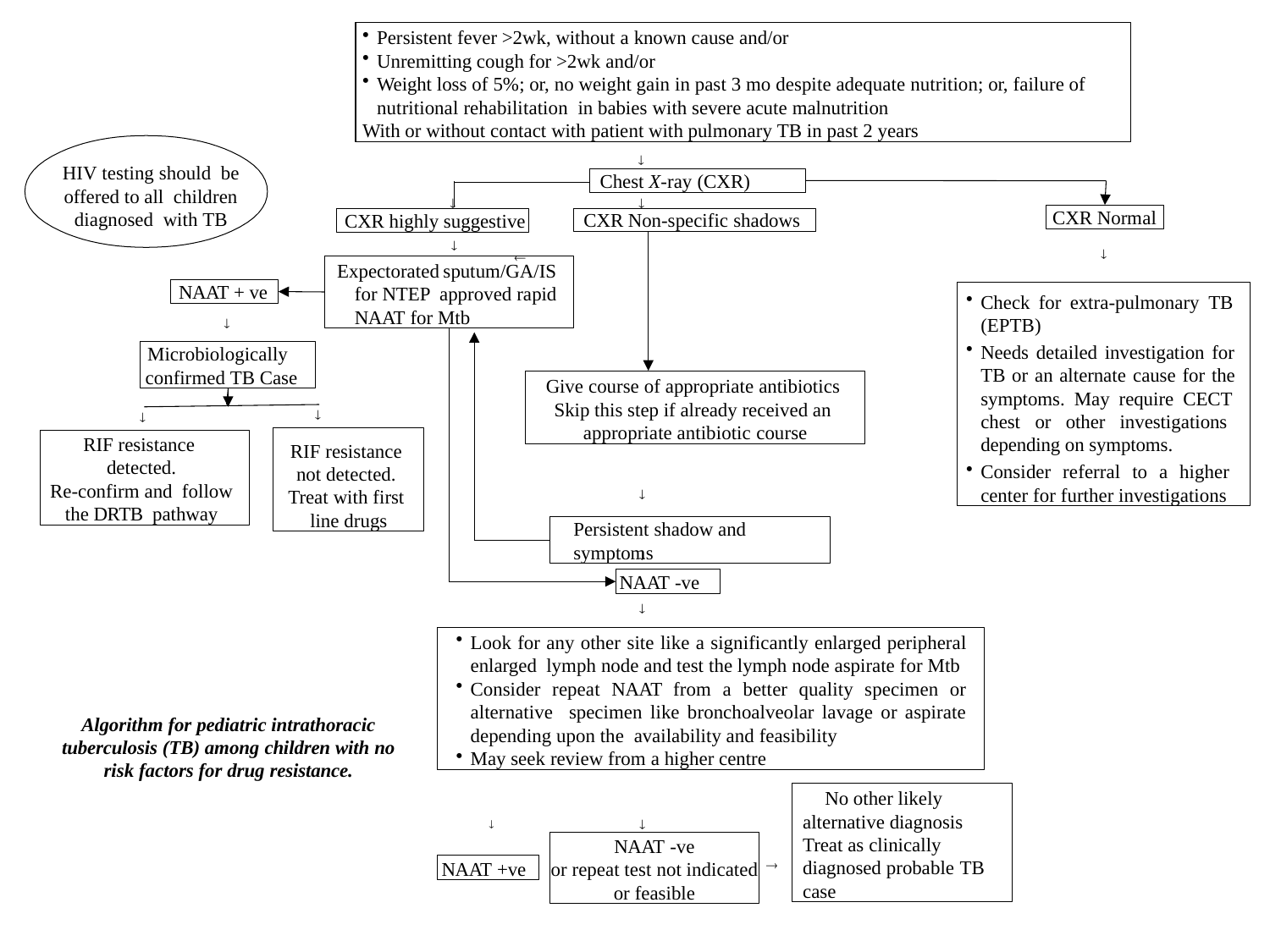

Persistent fever >2wk, without a known cause and/or
Unremitting cough for >2wk and/or
Weight loss of 5%; or, no weight gain in past 3 mo despite adequate nutrition; or, failure of nutritional rehabilitation  in babies with severe acute malnutrition
With or without contact with patient with pulmonary TB in past 2 years

↓
HIV testing should  be offered to all  children diagnosed  with TB
Chest X-ray (CXR)

↓
↓
CXR Normal
CXR Non-specific shadows
CXR highly suggestive
↓
↓
←
Expectorated sputum/GA/IS for NTEP  approved rapid NAAT for Mtb
NAAT + ve
Check for extra-pulmonary TB  (EPTB)
Needs detailed investigation for  TB or an alternate cause for the  symptoms. May require CECT  chest or other investigations  depending on symptoms.
Consider referral to a higher  center for further investigations
↓
Microbiologically  confirmed TB Case
Give course of appropriate antibiotics  Skip this step if already received an  appropriate antibiotic course
↓
↓
RIF resistance  not detected.  Treat with first  line drugs
RIF resistance  detected.
Re-confirm and  follow the DRTB  pathway
↓
Persistent shadow and symptoms
↓
NAAT -ve
↓
Look for any other site like a significantly enlarged peripheral enlarged  lymph node and test the lymph node aspirate for Mtb
Consider repeat NAAT from a better quality specimen or alternative  specimen like bronchoalveolar lavage or aspirate depending upon the  availability and feasibility
May seek review from a higher centre
Algorithm for pediatric intrathoracic tuberculosis (TB) among children with no risk factors for drug resistance.
No other likely alternative diagnosis  Treat as clinically diagnosed probable TB case
↓	↓
NAAT -ve
or repeat test not indicated or feasible
→
NAAT +ve